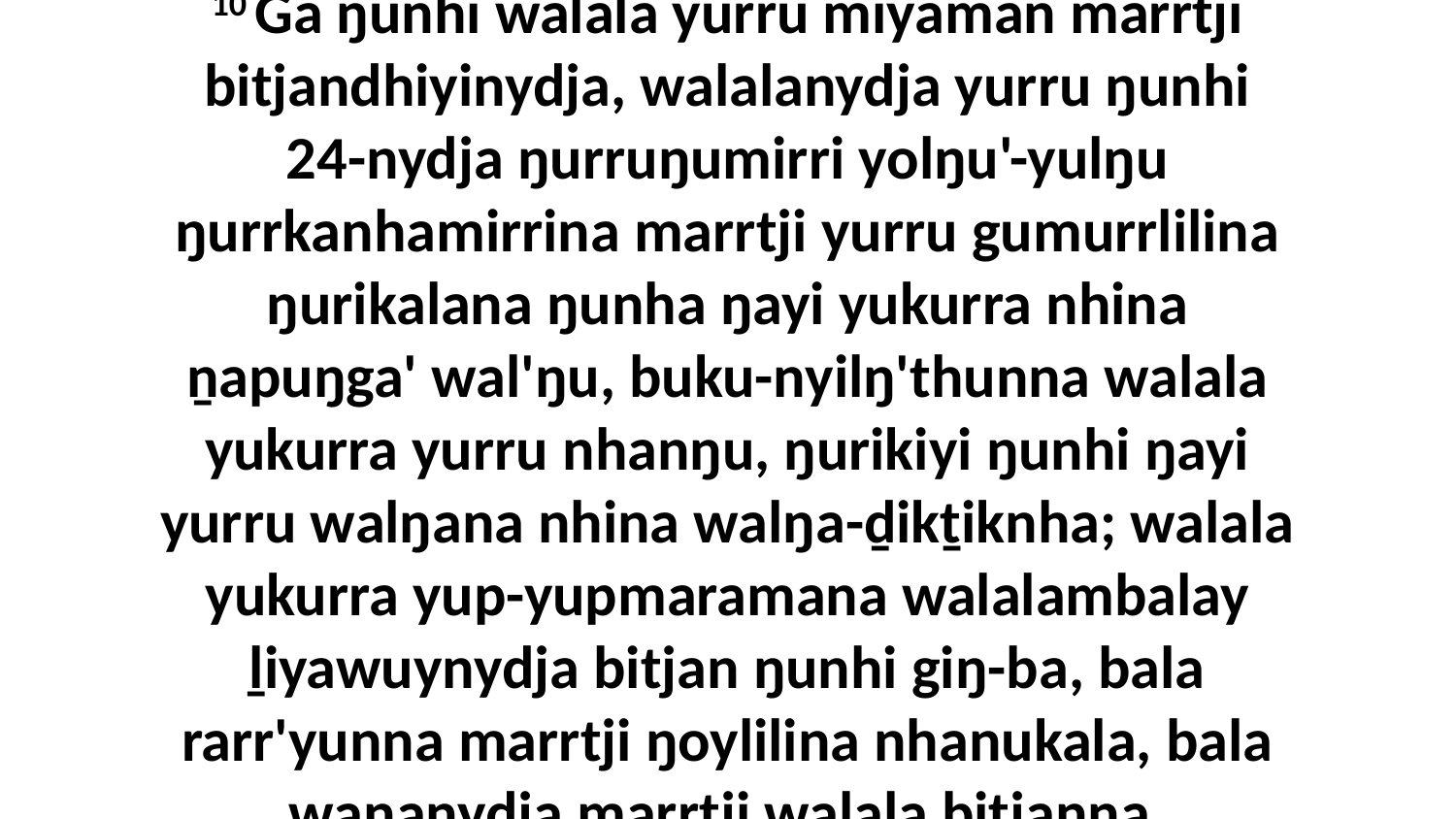

10 Ga ŋunhi walala yurru miyaman marrtji bitjandhiyinydja, walalanydja yurru ŋunhi 24-nydja ŋurruŋumirri yolŋu'-yulŋu ŋurrkanhamirrina marrtji yurru gumurrlilina ŋurikalana ŋunha ŋayi yukurra nhina ṉapuŋga' wal'ŋu, buku-nyilŋ'thunna walala yukurra yurru nhanŋu, ŋurikiyi ŋunhi ŋayi yurru walŋana nhina walŋa-ḏikṯiknha; walala yukurra yup-yupmaramana walalambalay ḻiyawuynydja bitjan ŋunhi giŋ-ba, bala rarr'yunna marrtji ŋoylilina nhanukala, bala waŋanydja marrtji walala bitjanna,